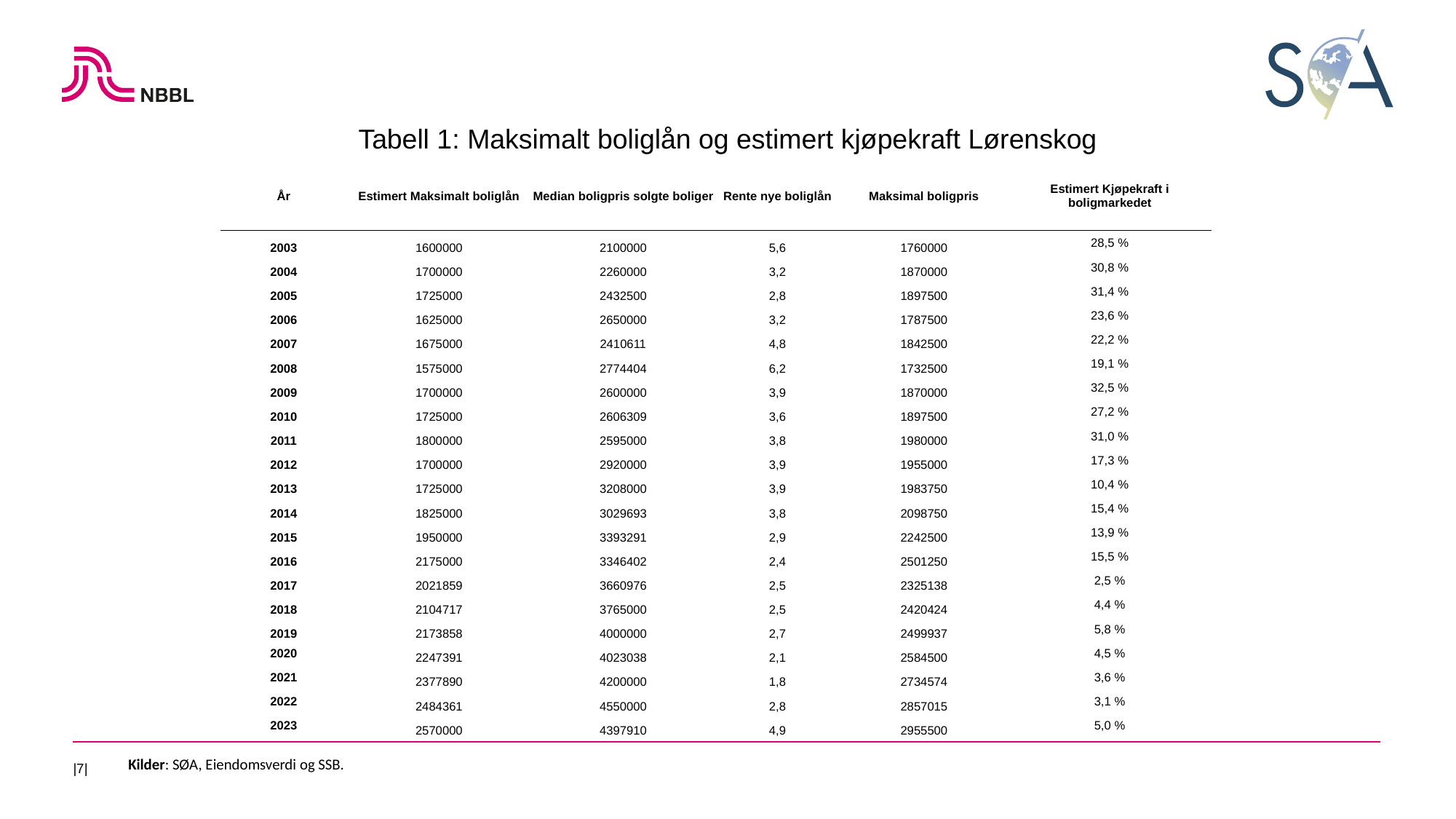

Tabell 1: Maksimalt boliglån og estimert kjøpekraft Lørenskog
| År | Estimert Maksimalt boliglån | Median boligpris solgte boliger | Rente nye boliglån | Maksimal boligpris | Estimert Kjøpekraft i boligmarkedet |
| --- | --- | --- | --- | --- | --- |
| 2003 | 1600000 | 2100000 | 5,6 | 1760000 | 28,5 % |
| 2004 | 1700000 | 2260000 | 3,2 | 1870000 | 30,8 % |
| 2005 | 1725000 | 2432500 | 2,8 | 1897500 | 31,4 % |
| 2006 | 1625000 | 2650000 | 3,2 | 1787500 | 23,6 % |
| 2007 | 1675000 | 2410611 | 4,8 | 1842500 | 22,2 % |
| 2008 | 1575000 | 2774404 | 6,2 | 1732500 | 19,1 % |
| 2009 | 1700000 | 2600000 | 3,9 | 1870000 | 32,5 % |
| 2010 | 1725000 | 2606309 | 3,6 | 1897500 | 27,2 % |
| 2011 | 1800000 | 2595000 | 3,8 | 1980000 | 31,0 % |
| 2012 | 1700000 | 2920000 | 3,9 | 1955000 | 17,3 % |
| 2013 | 1725000 | 3208000 | 3,9 | 1983750 | 10,4 % |
| 2014 | 1825000 | 3029693 | 3,8 | 2098750 | 15,4 % |
| 2015 | 1950000 | 3393291 | 2,9 | 2242500 | 13,9 % |
| 2016 | 2175000 | 3346402 | 2,4 | 2501250 | 15,5 % |
| 2017 | 2021859 | 3660976 | 2,5 | 2325138 | 2,5 % |
| 2018 | 2104717 | 3765000 | 2,5 | 2420424 | 4,4 % |
| 2019 | 2173858 | 4000000 | 2,7 | 2499937 | 5,8 % |
| 2020 | 2247391 | 4023038 | 2,1 | 2584500 | 4,5 % |
| 2021 | 2377890 | 4200000 | 1,8 | 2734574 | 3,6 % |
| 2022 | 2484361 | 4550000 | 2,8 | 2857015 | 3,1 % |
| 2023 | 2570000 | 4397910 | 4,9 | 2955500 | 5,0 % |

|7|